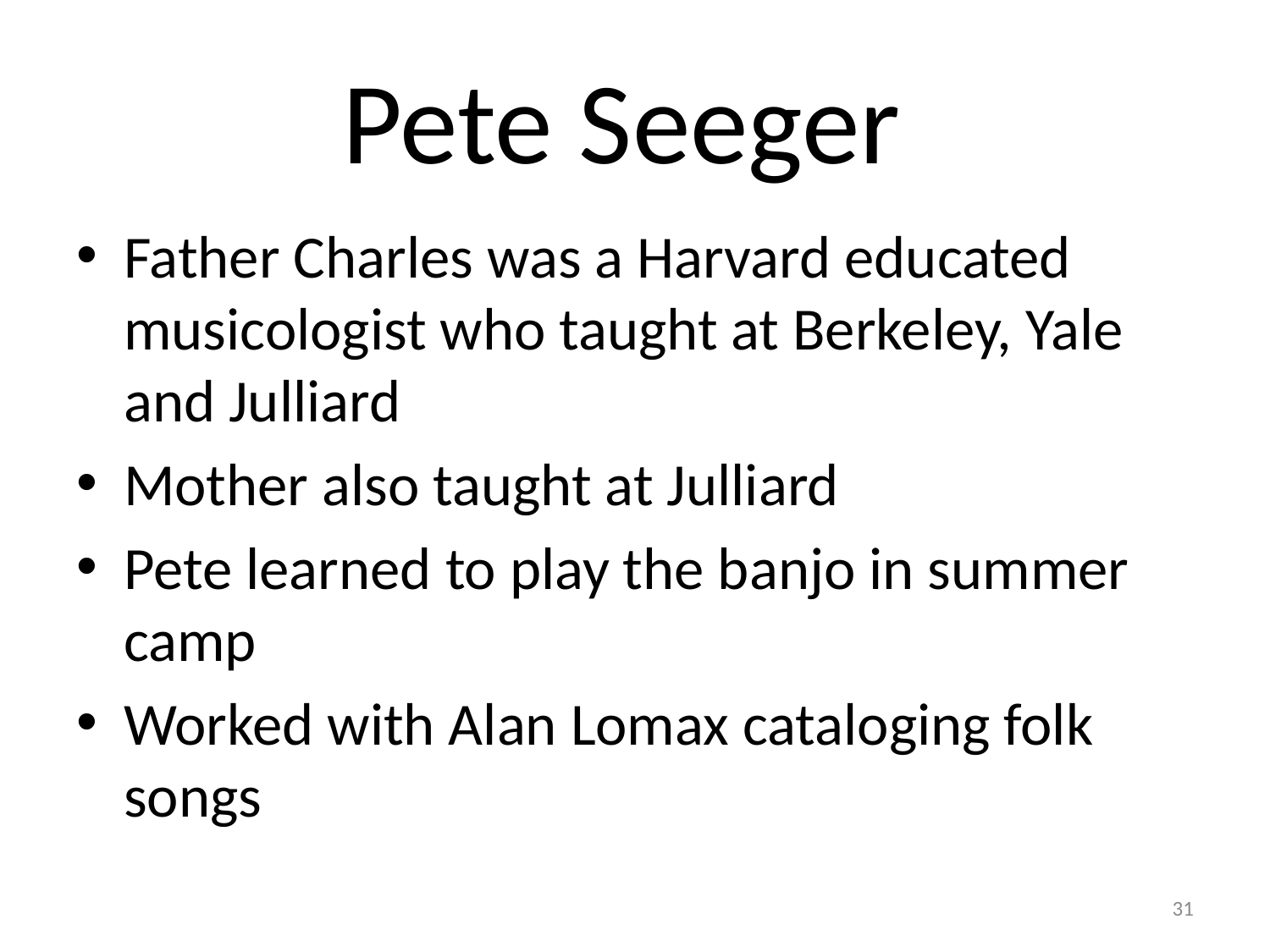

# Pete Seeger
Father Charles was a Harvard educated musicologist who taught at Berkeley, Yale and Julliard
Mother also taught at Julliard
Pete learned to play the banjo in summer camp
Worked with Alan Lomax cataloging folk songs
31